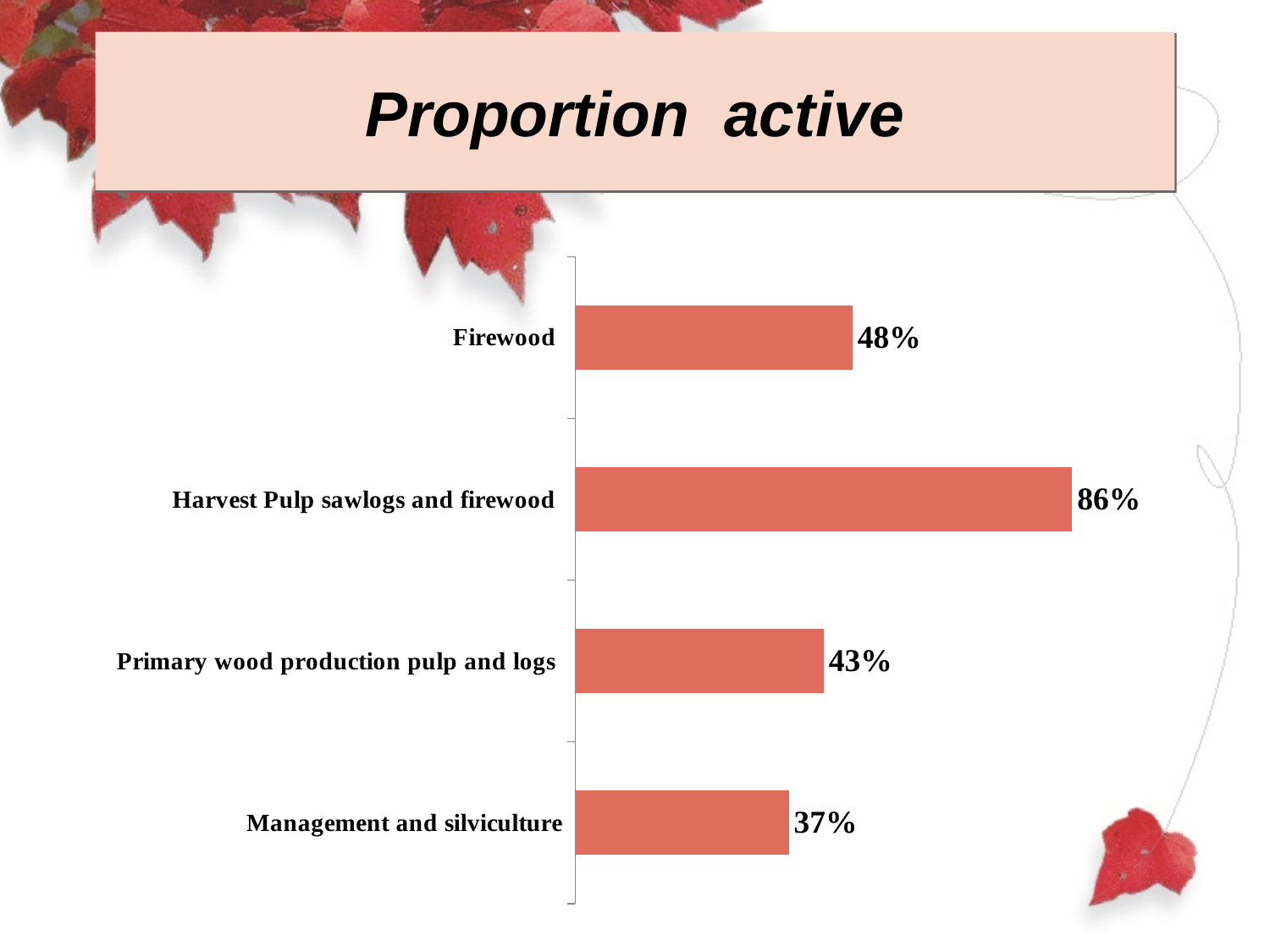

# Proportion  active

### Chart

| Category | Colonne1 |
|---|---|
| Management and silviculture | 0.37 |
| Primary wood production pulp and logs  | 0.43 |
| Harvest Pulp sawlogs and firewood  | 0.86 |
| Firewood  | 0.48 |